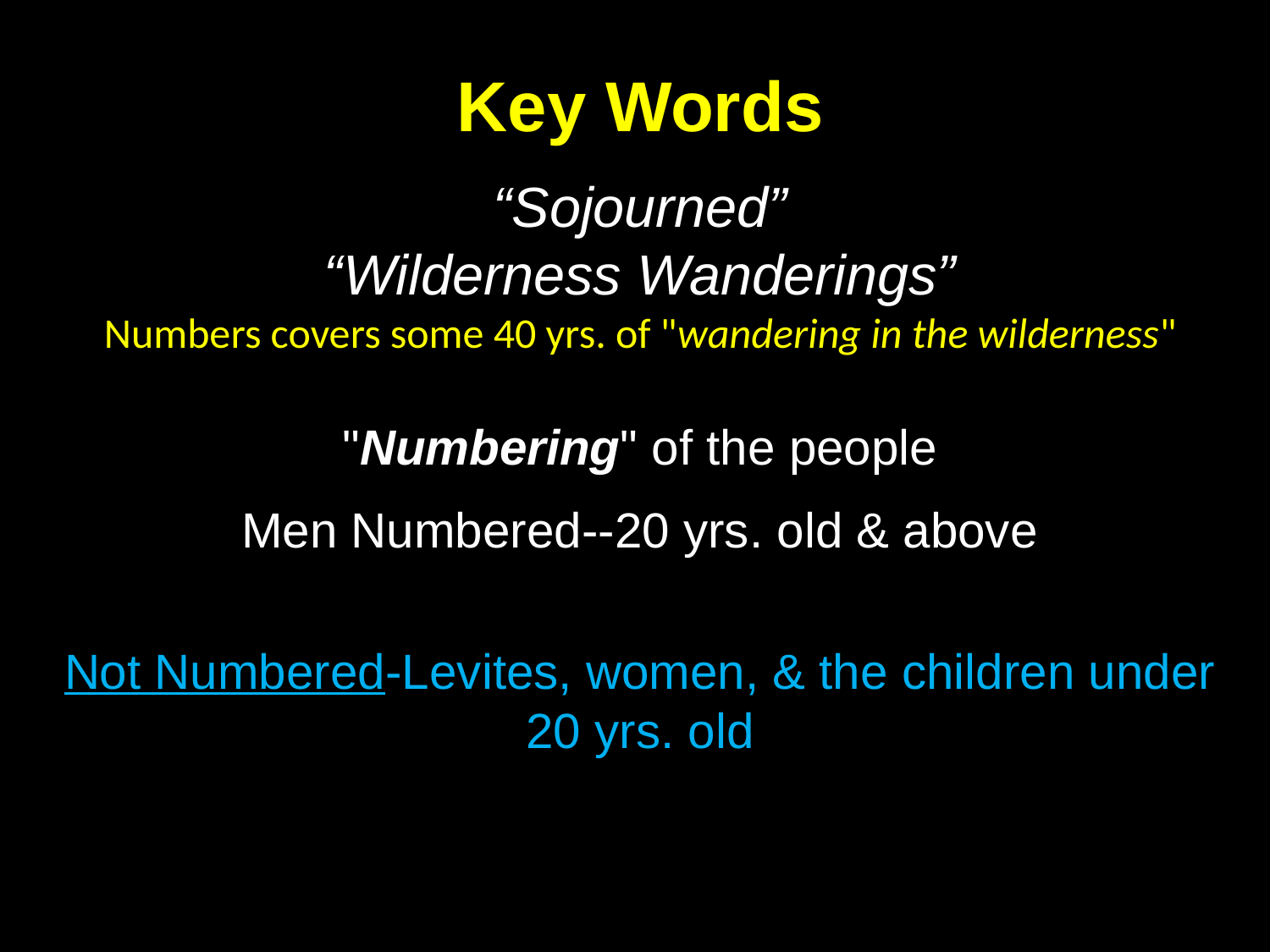

Key Words

“Sojourned”
“Wilderness Wanderings”
Numbers covers some 40 yrs. of "wandering in the wilderness"

"Numbering" of the people

Men Numbered--20 yrs. old & above

Not Numbered-Levites, women, & the children under 20 yrs. old